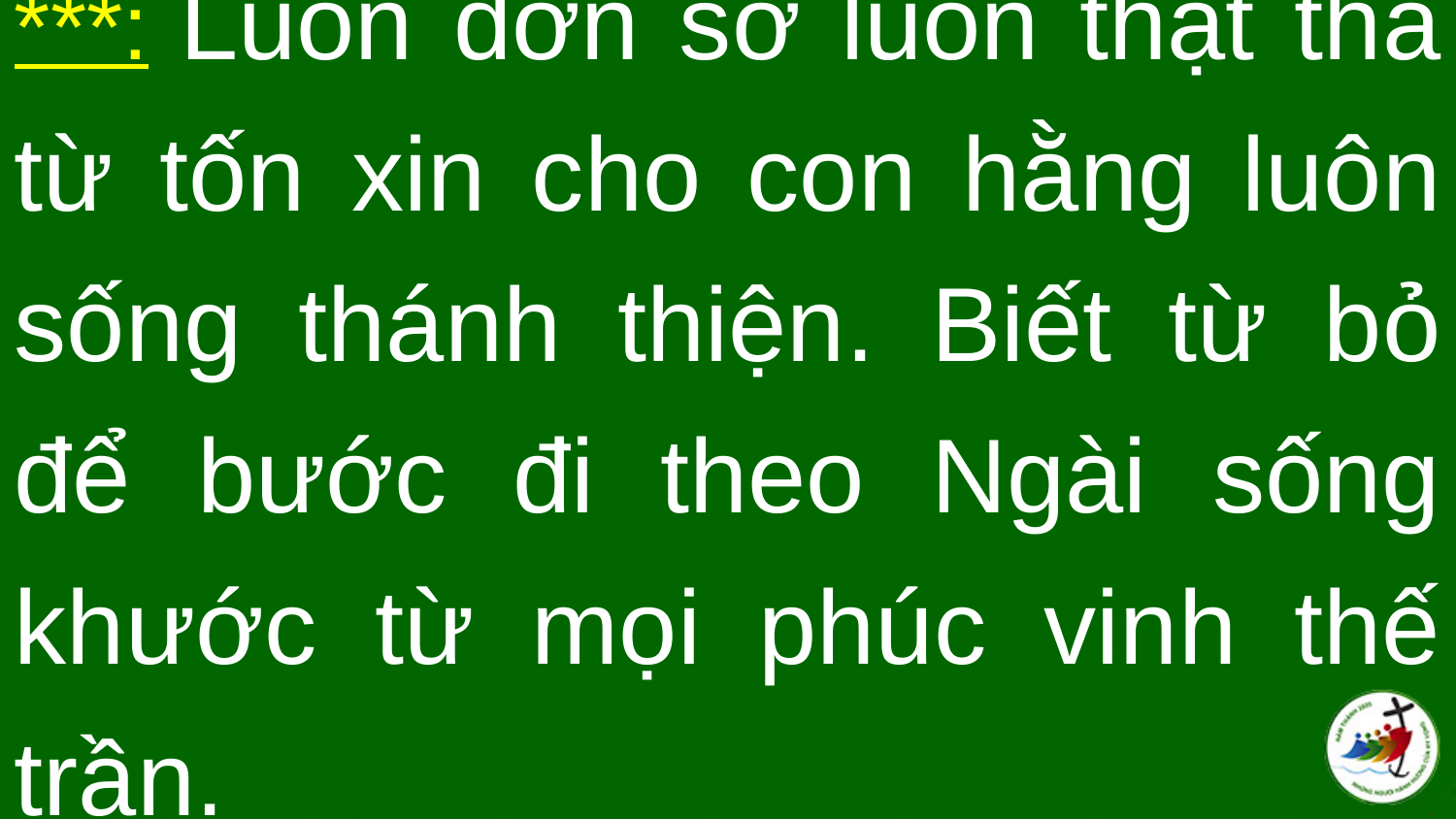

***: Luôn đơn sơ luôn thật thà từ tốn xin cho con hằng luôn sống thánh thiện. Biết từ bỏ để bước đi theo Ngài sống khước từ mọi phúc vinh thế trần.